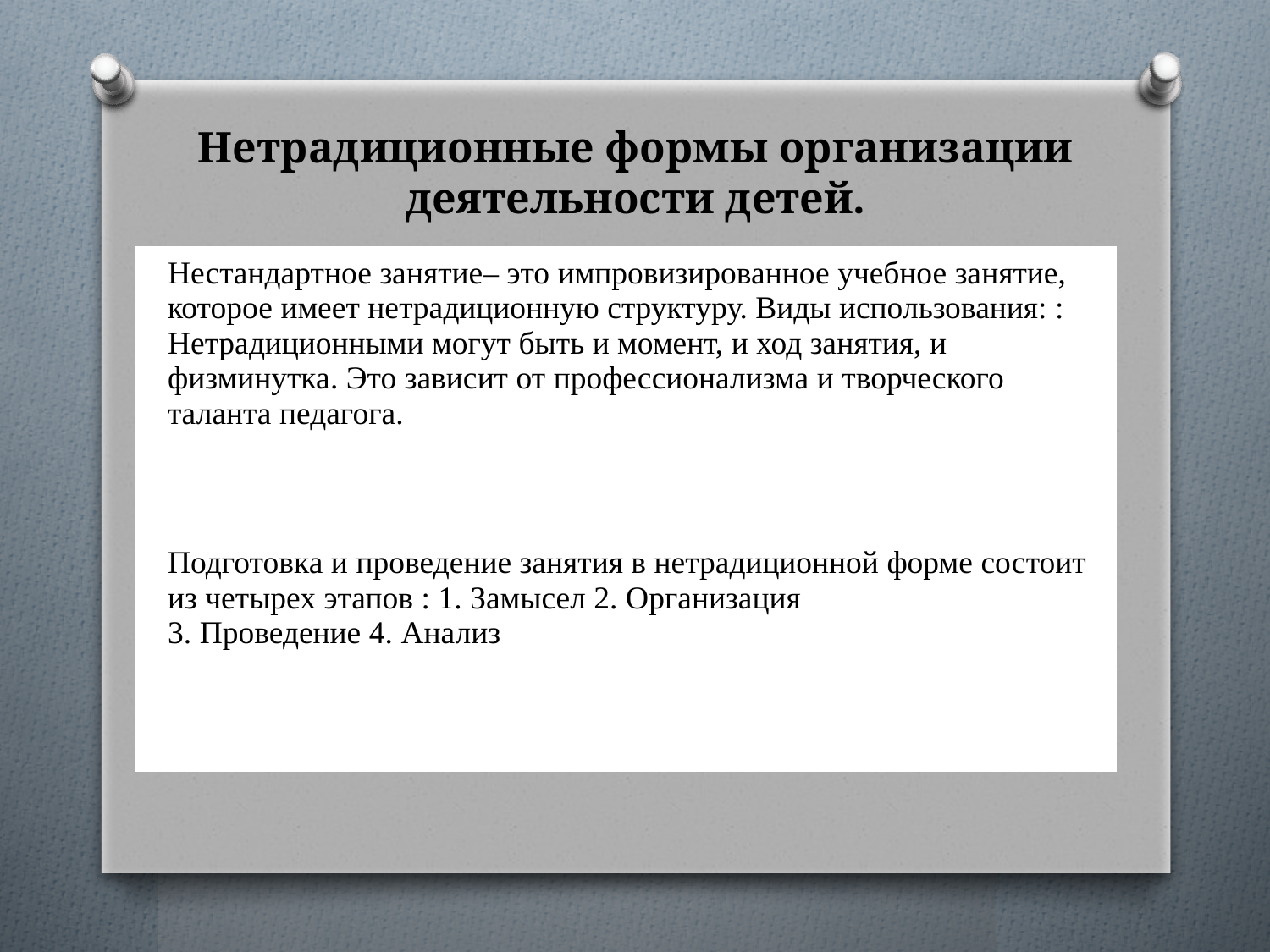

# Нетрадиционные формы организации деятельности детей.
|  | Нестандартное занятие– это импровизированное учебное занятие, которое имеет нетрадиционную структуру. Виды использования: : Нетрадиционными могут быть и момент, и ход занятия, и физминутка. Это зависит от профессионализма и творческого таланта педагога. |
| --- | --- |
|  | Подготовка и проведение занятия в нетрадиционной форме состоит из четырех этапов : 1. Замысел 2. Организация 3. Проведение 4. Анализ |